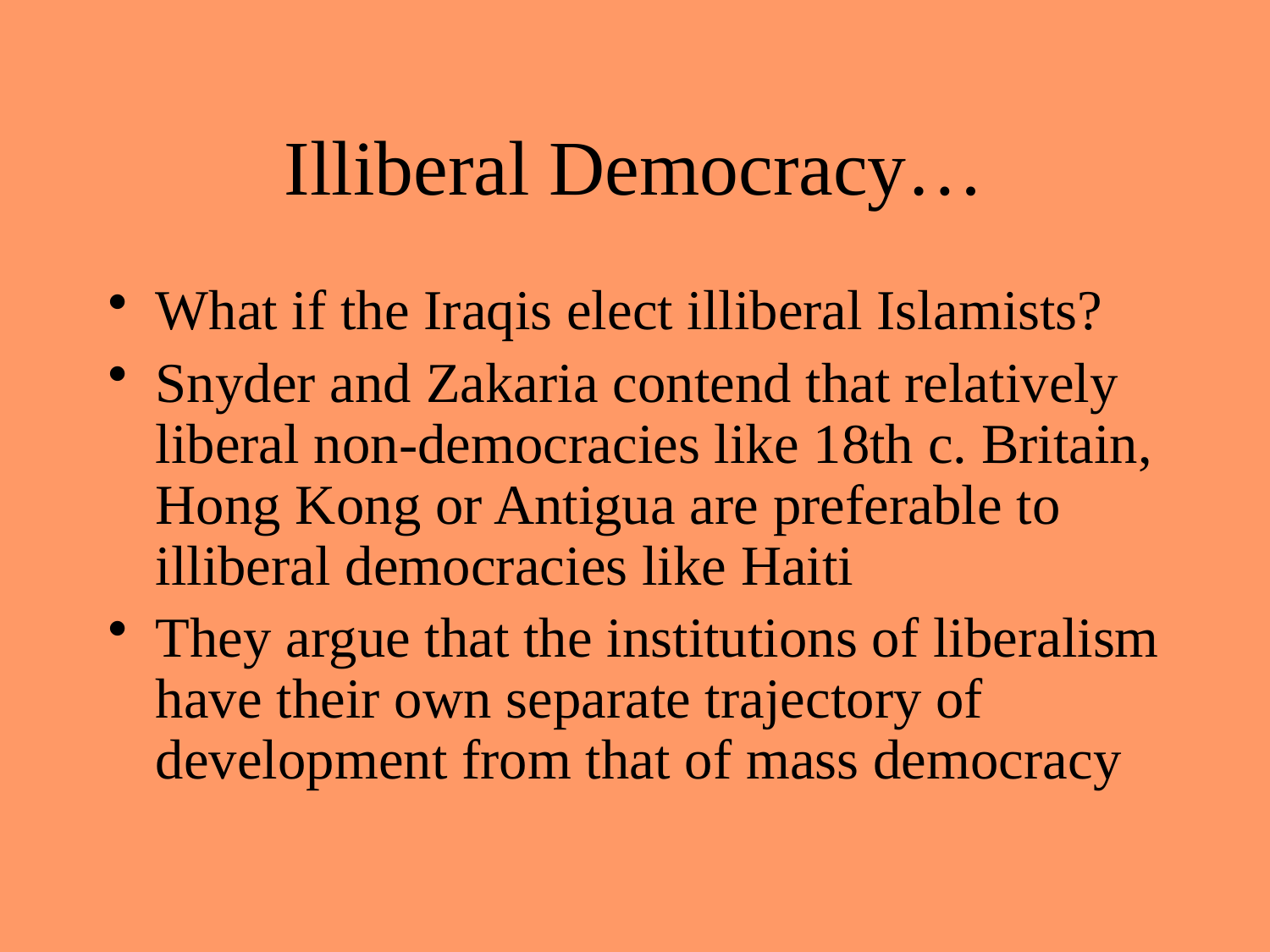

# Illiberal Democracy…
What if the Iraqis elect illiberal Islamists?
Snyder and Zakaria contend that relatively liberal non-democracies like 18th c. Britain, Hong Kong or Antigua are preferable to illiberal democracies like Haiti
They argue that the institutions of liberalism have their own separate trajectory of development from that of mass democracy